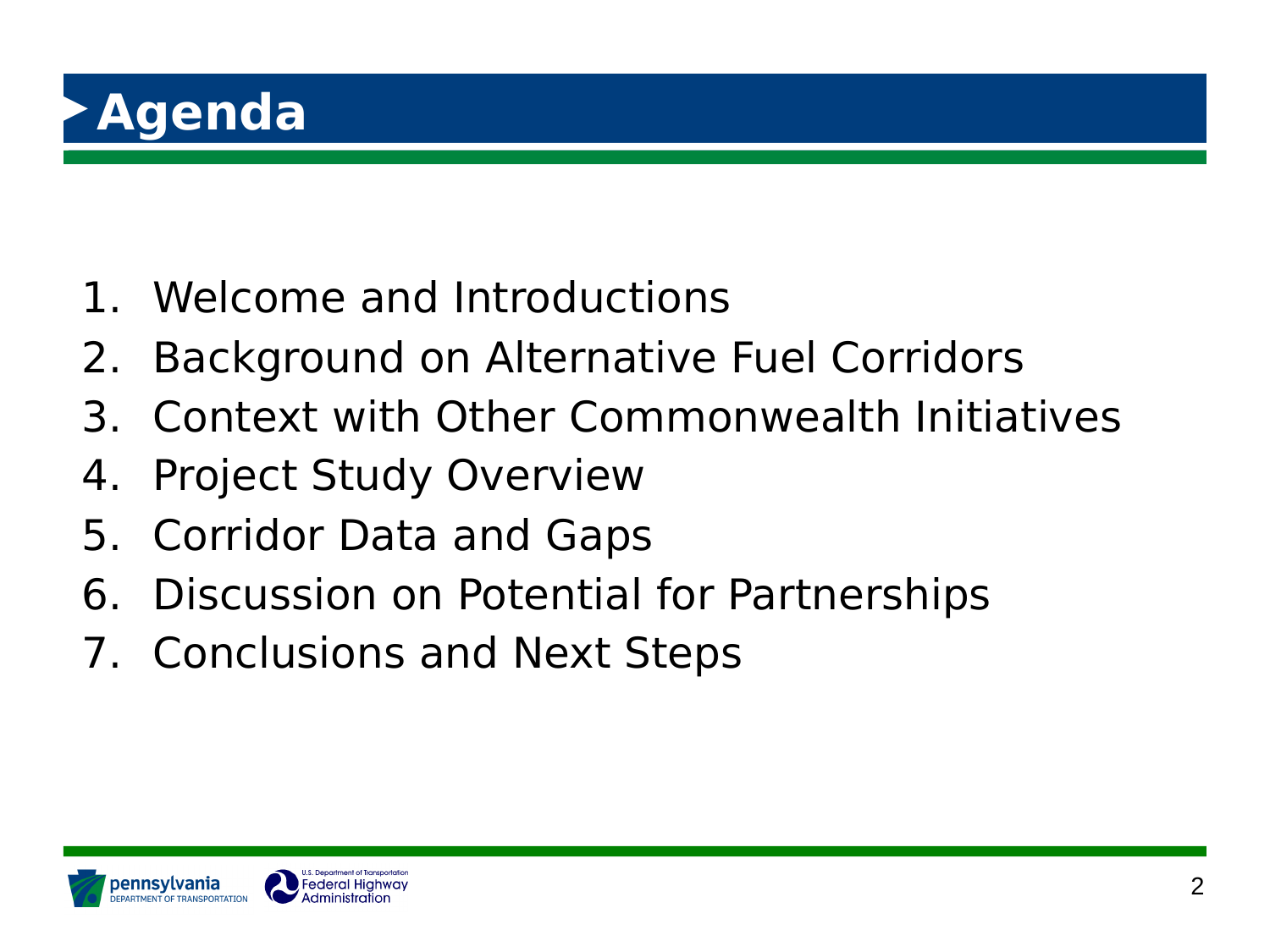

# Agenda
Welcome and Introductions
Background on Alternative Fuel Corridors
Context with Other Commonwealth Initiatives
Project Study Overview
Corridor Data and Gaps
Discussion on Potential for Partnerships
Conclusions and Next Steps

2